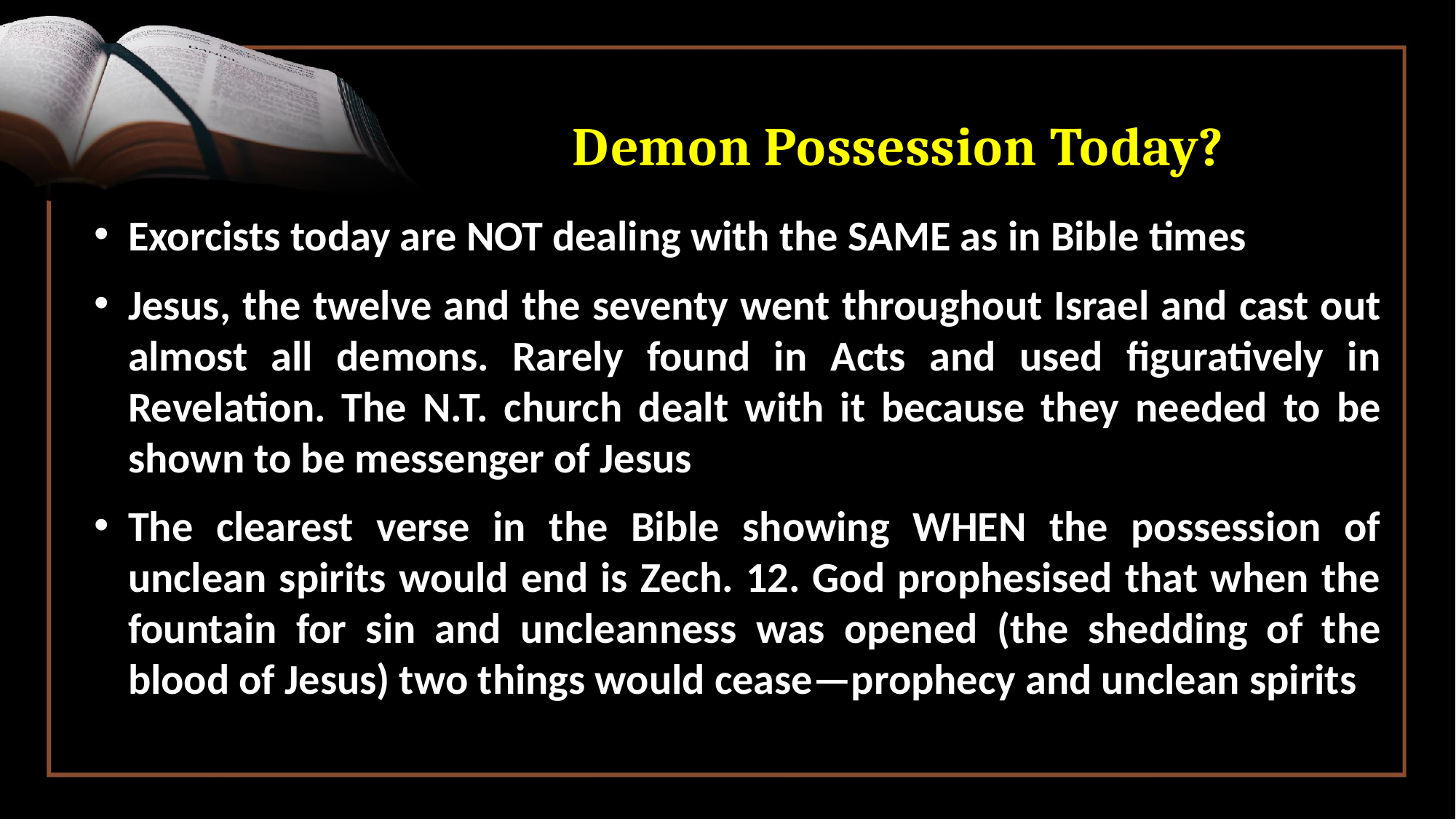

# Demon Possession Today?

Exorcists today are NOT dealing with the SAME as in Bible times
Jesus, the twelve and the seventy went throughout Israel and cast out almost all demons. Rarely found in Acts and used figuratively in Revelation. The N.T. church dealt with it because they needed to be shown to be messenger of Jesus
The clearest verse in the Bible showing WHEN the possession of unclean spirits would end is Zech. 12. God prophesised that when the fountain for sin and uncleanness was opened (the shedding of the blood of Jesus) two things would cease—prophecy and unclean spirits